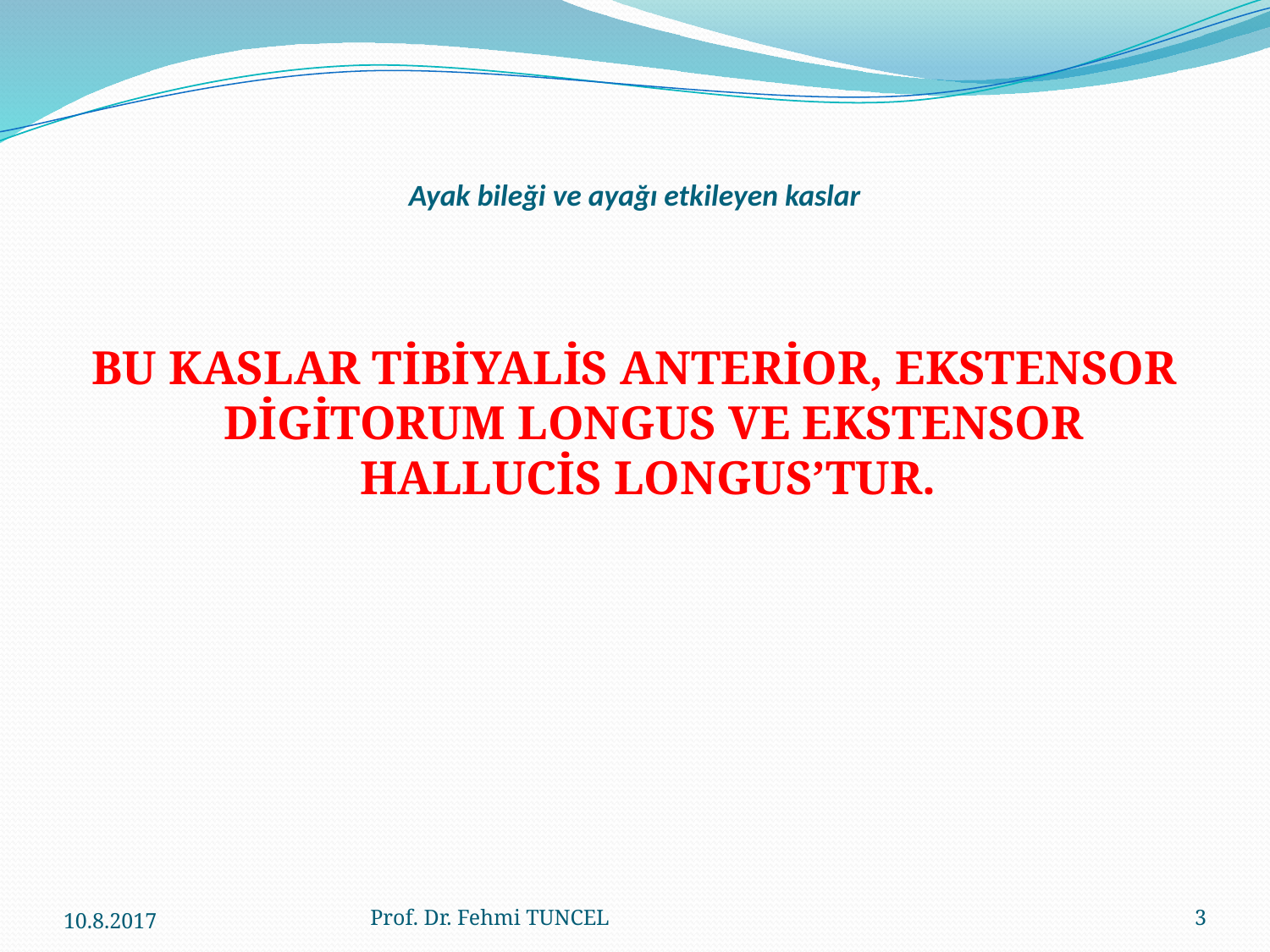

# Ayak bileği ve ayağı etkileyen kaslar

BU KASLAR TİBİYALİS ANTERİOR, EKSTENSOR DİGİTORUM LONGUS VE EKSTENSOR HALLUCİS LONGUS’TUR.
10.8.2017
Prof. Dr. Fehmi TUNCEL
3